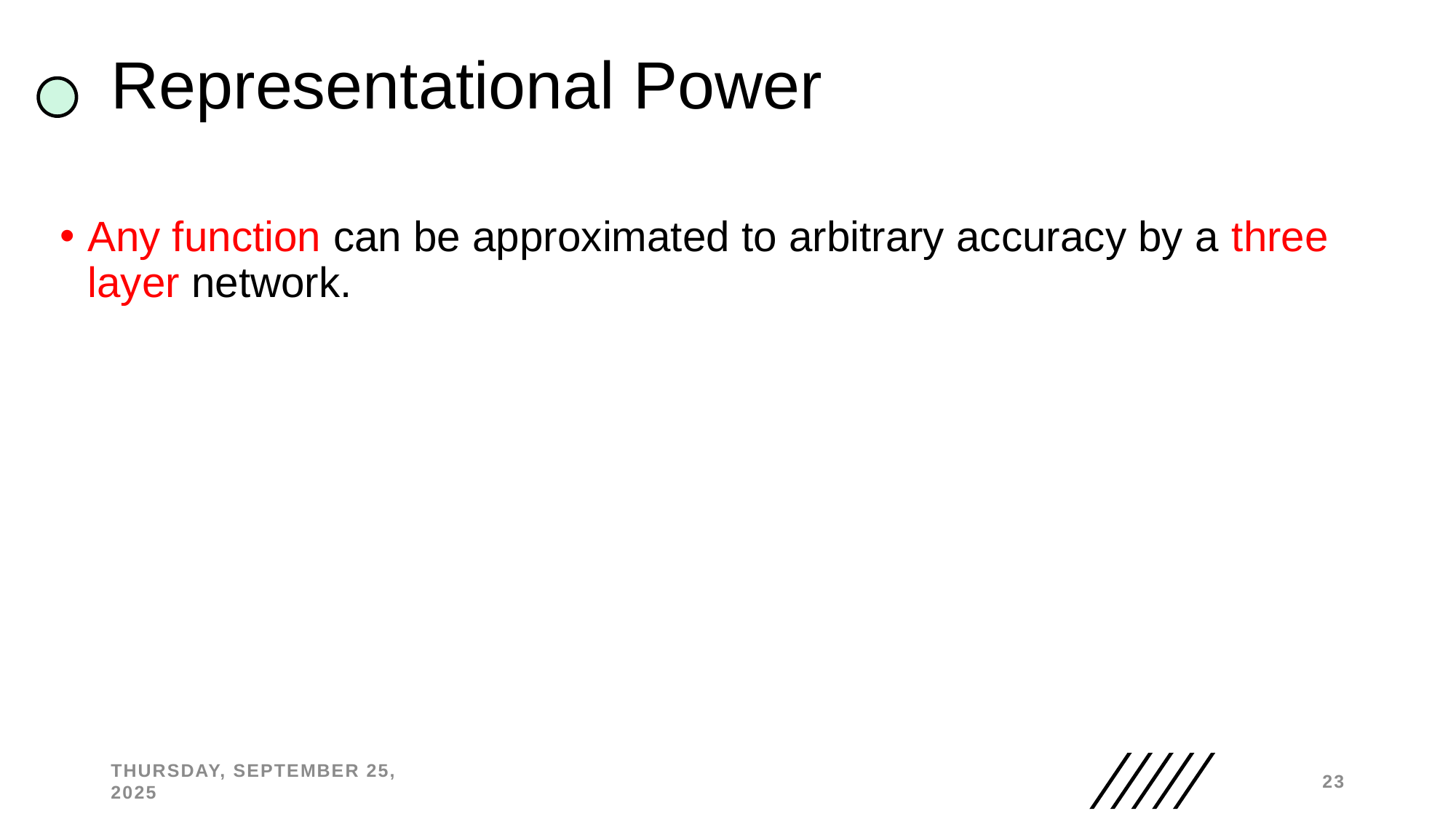

# Representational Power

Any function can be approximated to arbitrary accuracy by a three layer network.

Thursday, September 25, 2025
23